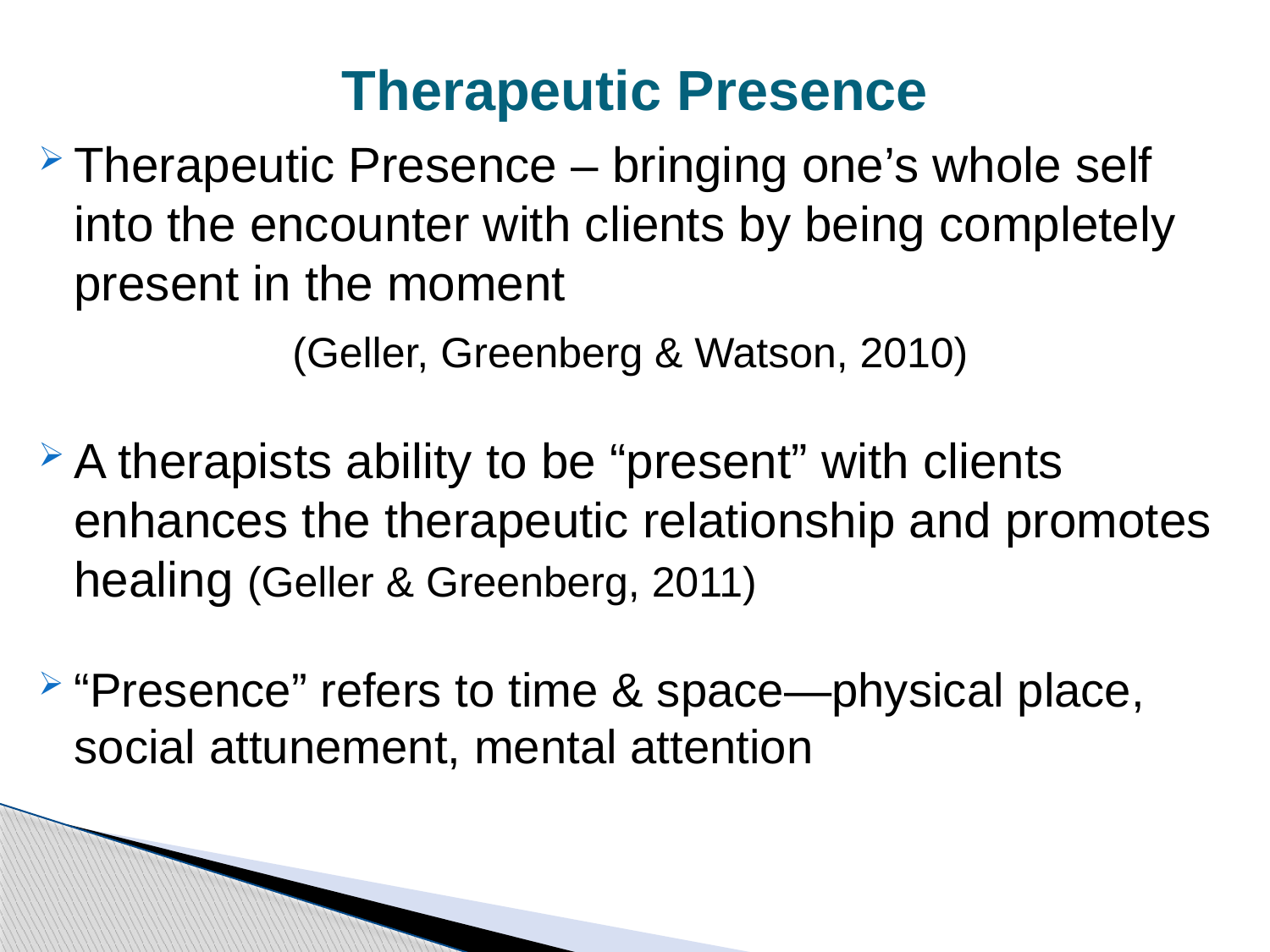

# Therapeutic Presence
Therapeutic Presence – bringing one’s whole self into the encounter with clients by being completely present in the moment
		(Geller, Greenberg & Watson, 2010)

A therapists ability to be “present” with clients enhances the therapeutic relationship and promotes healing (Geller & Greenberg, 2011)

“Presence” refers to time & space—physical place, social attunement, mental attention